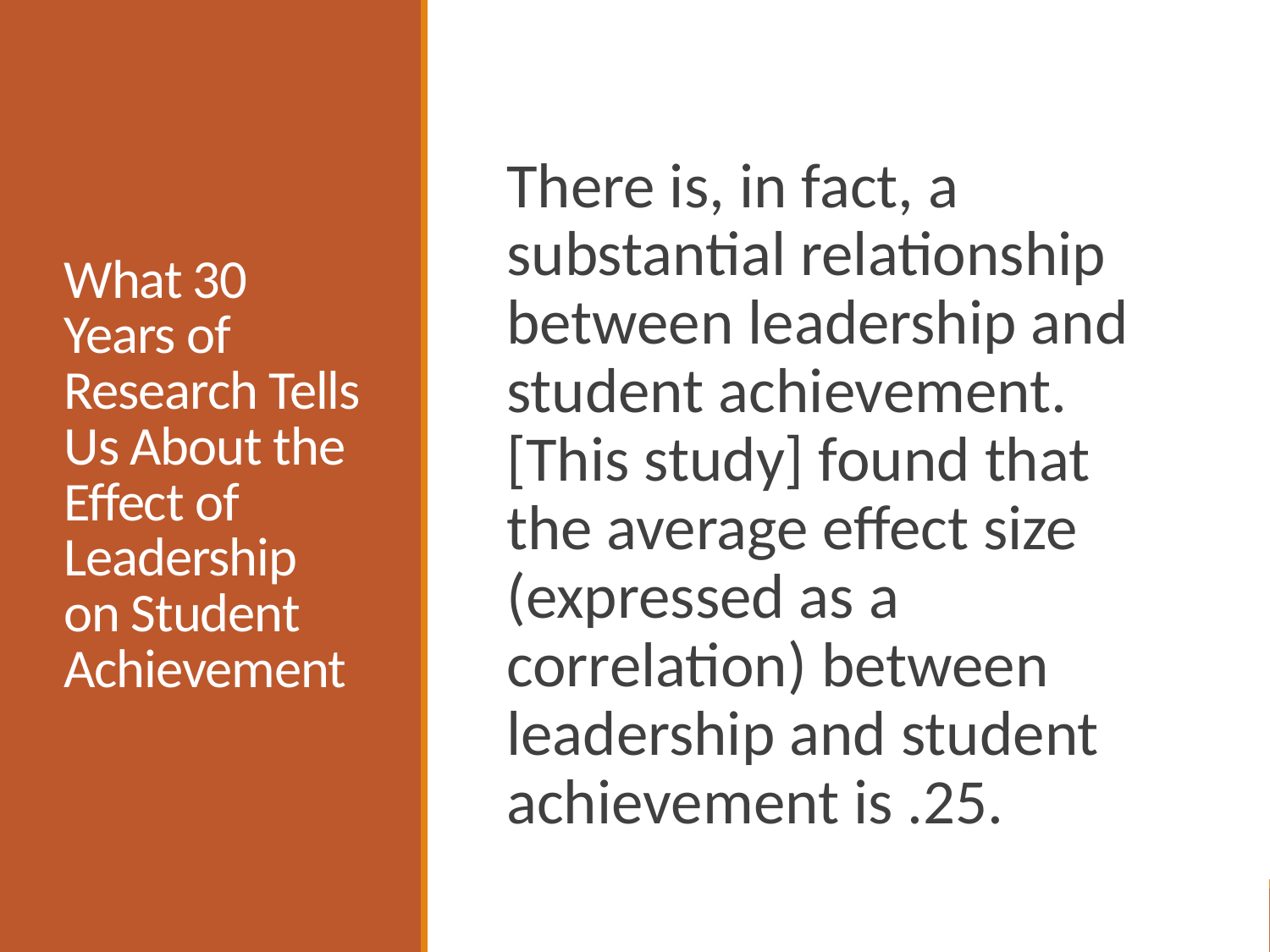

# What 30 Years of Research Tells Us About the Effect of Leadership on Student Achievement
There is, in fact, a substantial relationship between leadership and student achievement. [This study] found that the average effect size (expressed as a correlation) between leadership and student achievement is .25.